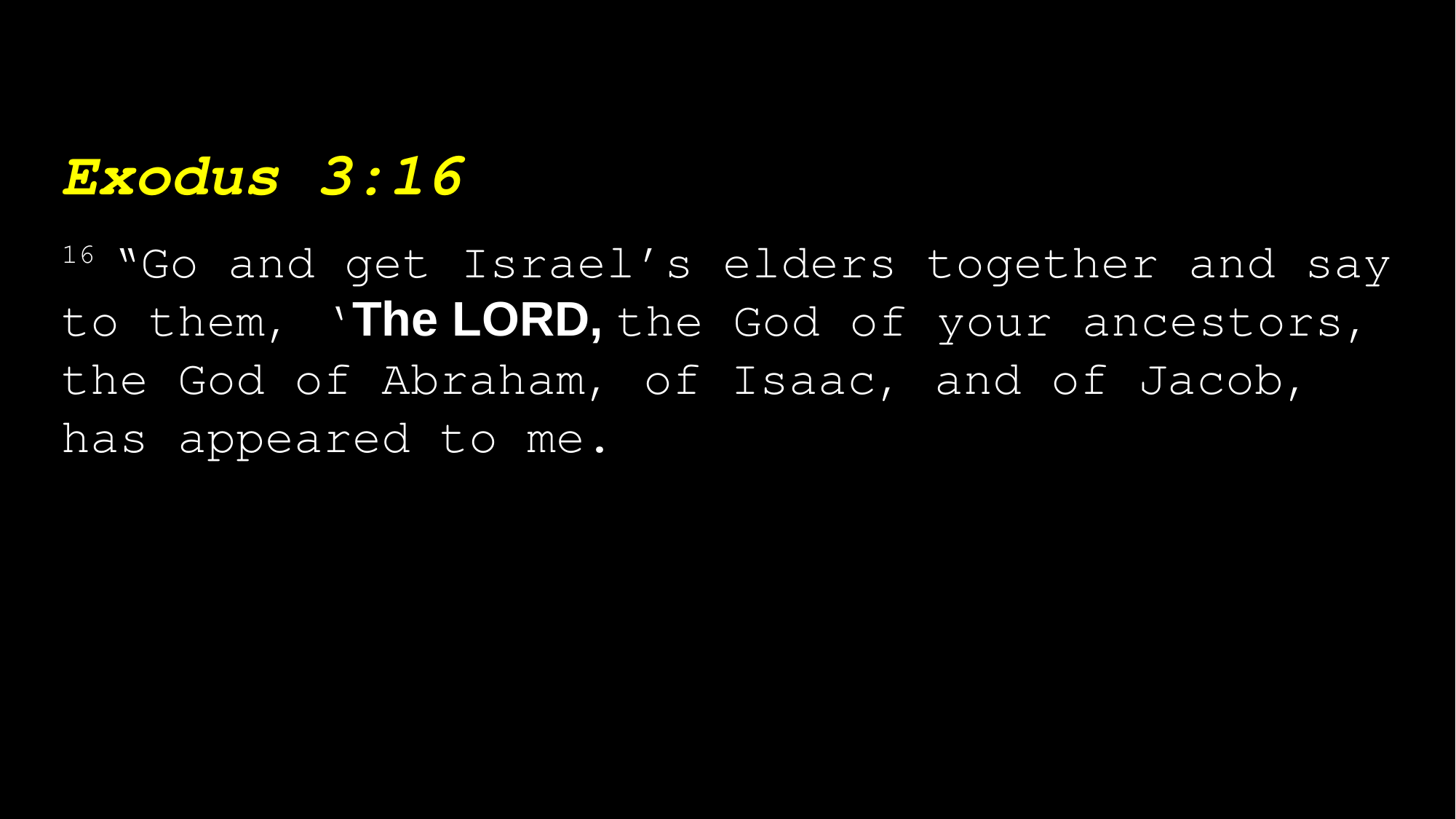

Exodus 3:16

16 “Go and get Israel’s elders together and say to them, ‘The Lord, the God of your ancestors, the God of Abraham, of Isaac, and of Jacob, has appeared to me.